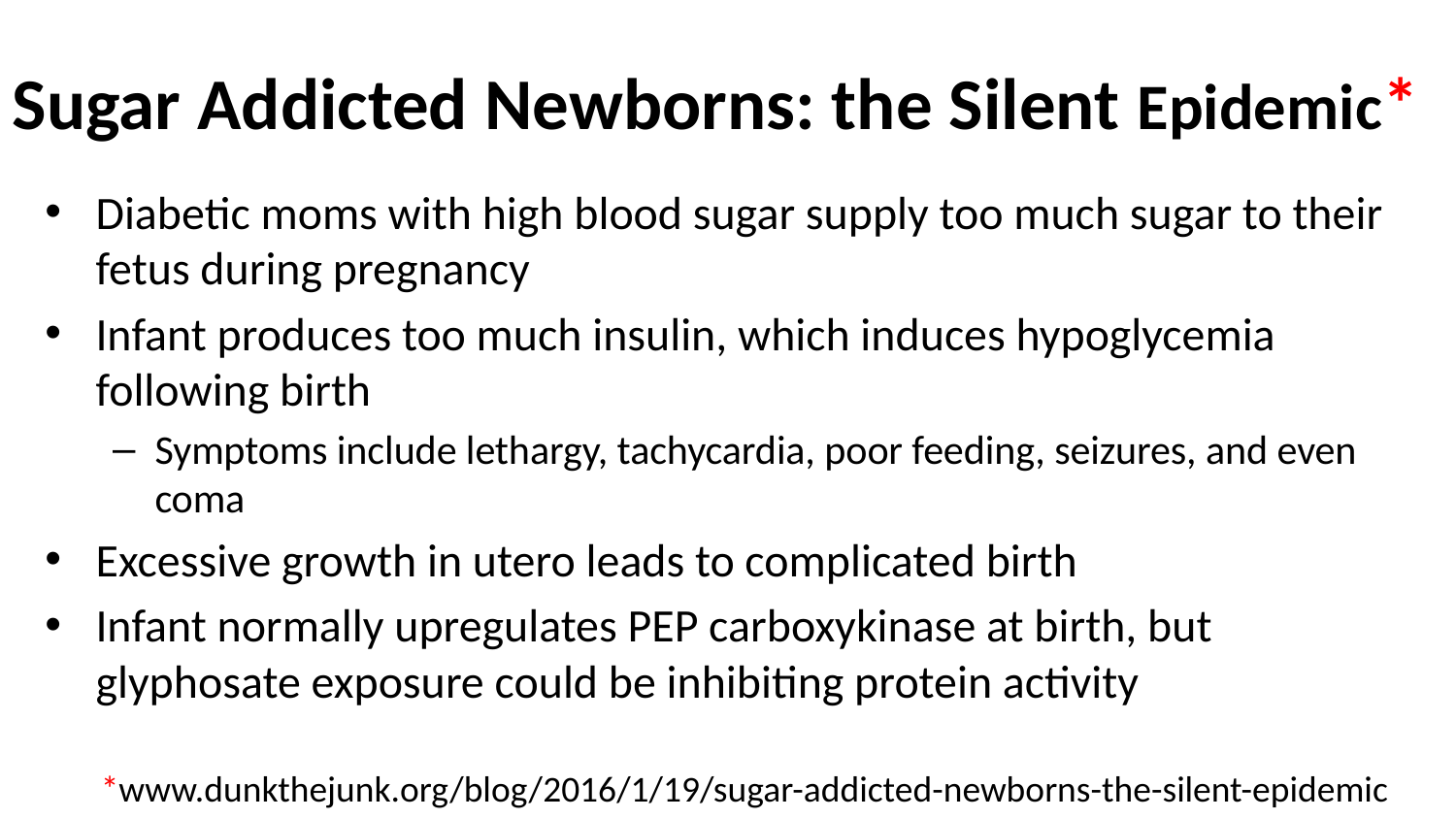

# Sugar Addicted Newborns: the Silent Epidemic*
Diabetic moms with high blood sugar supply too much sugar to their fetus during pregnancy
Infant produces too much insulin, which induces hypoglycemia following birth
Symptoms include lethargy, tachycardia, poor feeding, seizures, and even coma
Excessive growth in utero leads to complicated birth
Infant normally upregulates PEP carboxykinase at birth, but glyphosate exposure could be inhibiting protein activity
*www.dunkthejunk.org/blog/2016/1/19/sugar-addicted-newborns-the-silent-epidemic